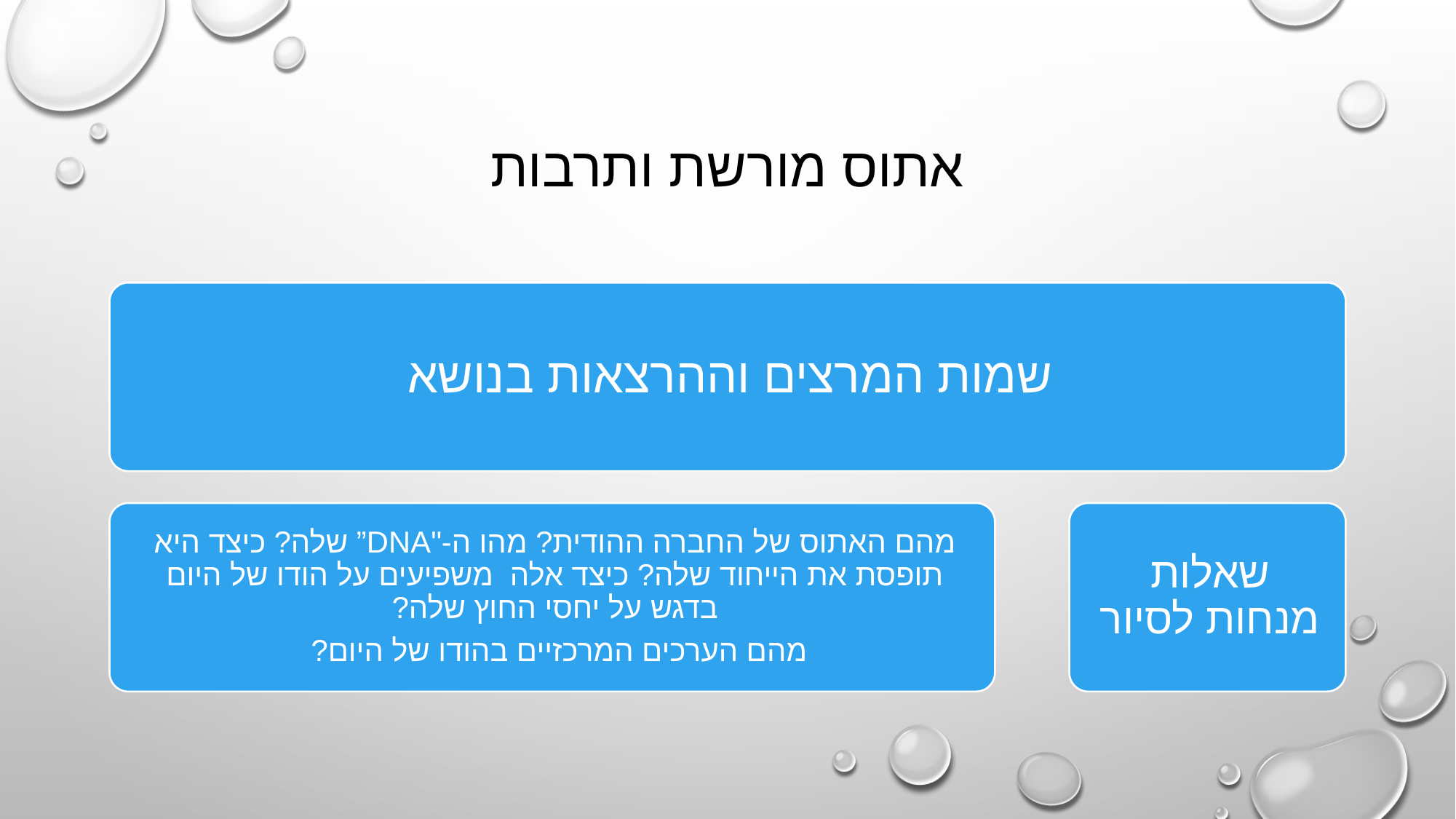

# אתוס מורשת ותרבות
שמות המרצים וההרצאות בנושא
מהם האתוס של החברה ההודית? מהו ה-"DNA” שלה? כיצד היא תופסת את הייחוד שלה? כיצד אלה  משפיעים על הודו של היום בדגש על יחסי החוץ שלה?
מהם הערכים המרכזיים בהודו של היום?
שאלות מנחות לסיור